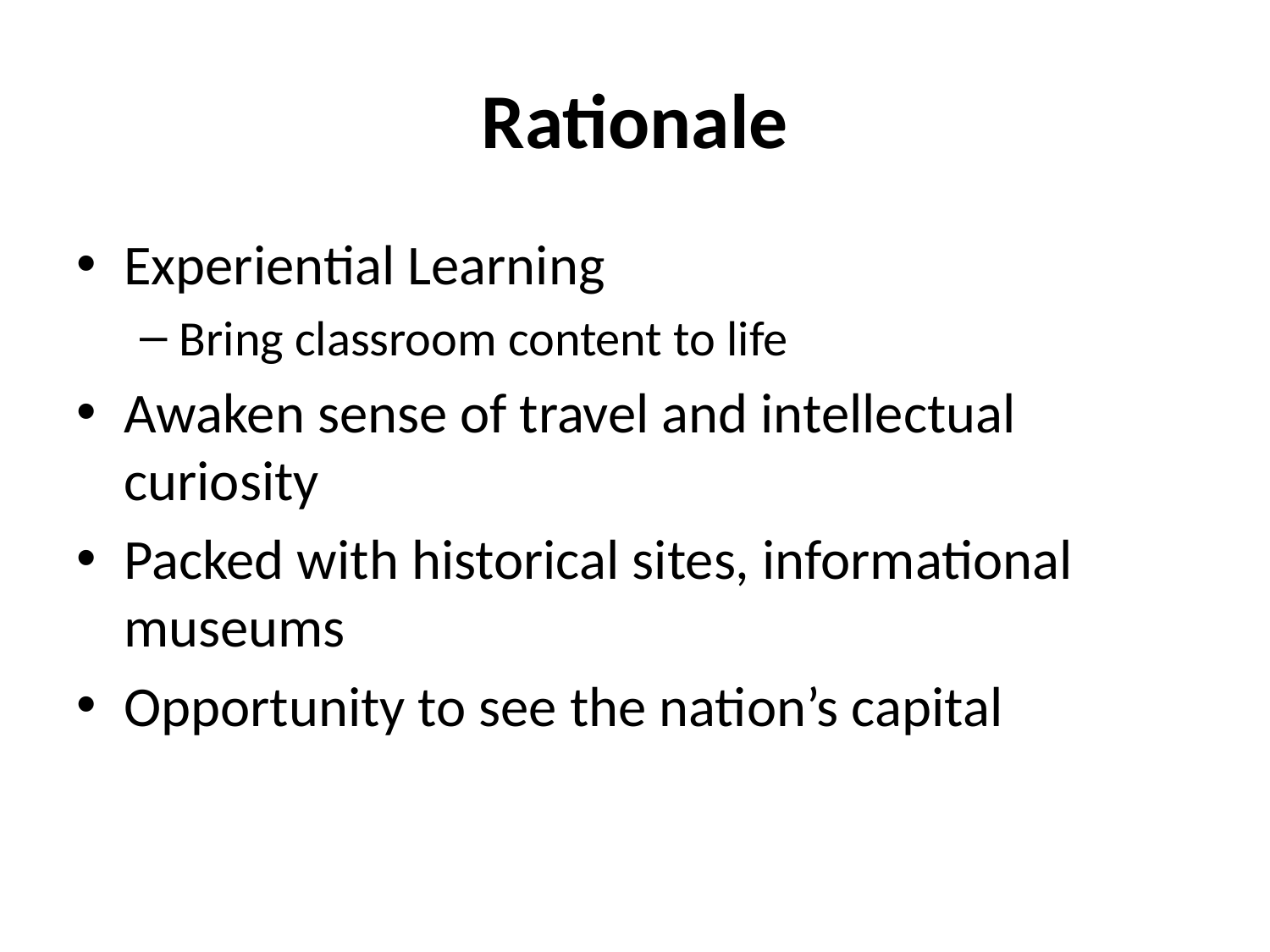

# Rationale
Experiential Learning
Bring classroom content to life
Awaken sense of travel and intellectual curiosity
Packed with historical sites, informational museums
Opportunity to see the nation’s capital